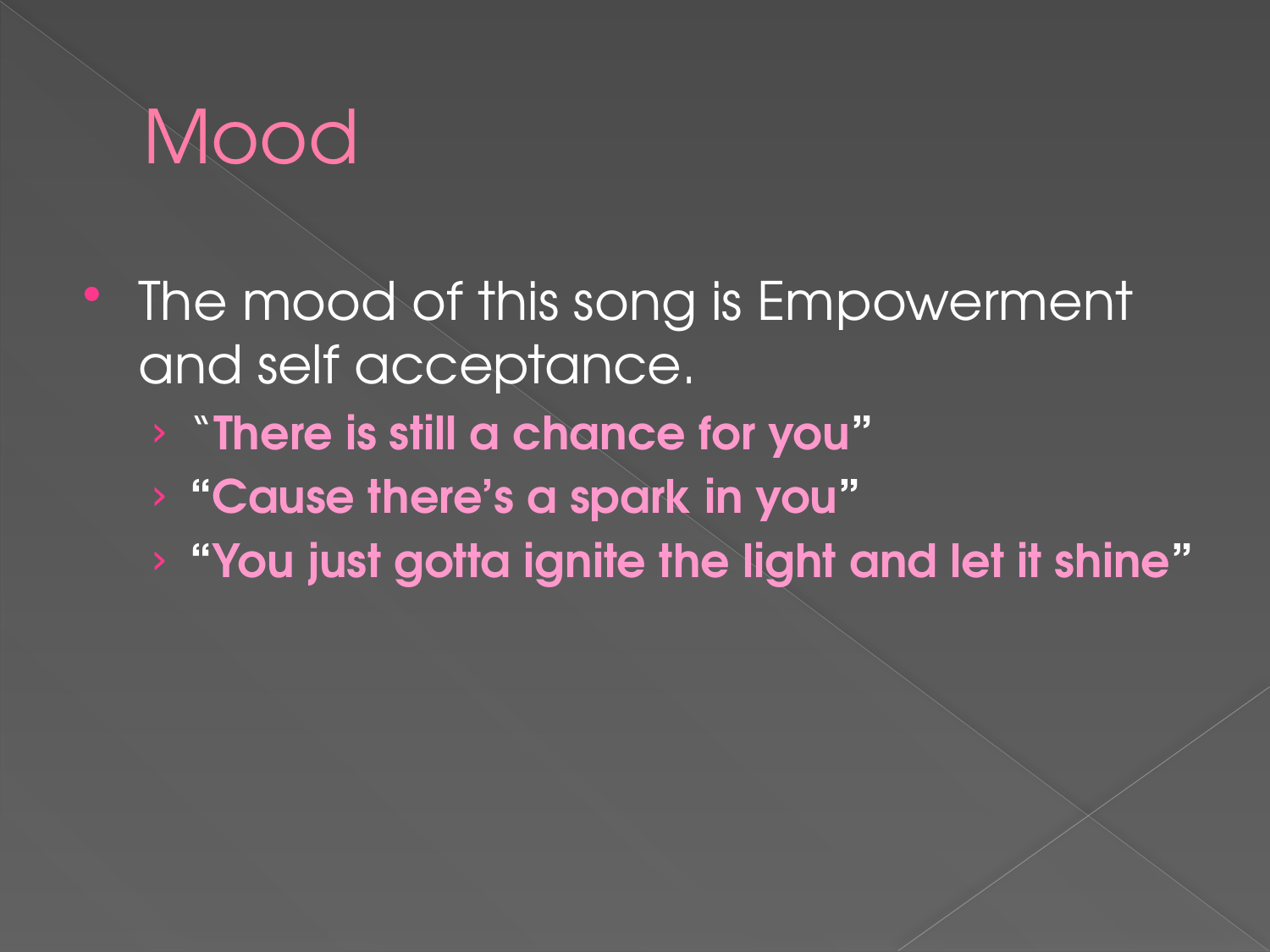

# Mood
The mood of this song is Empowerment and self acceptance.
“There is still a chance for you”
“Cause there’s a spark in you”
“You just gotta ignite the light and let it shine”